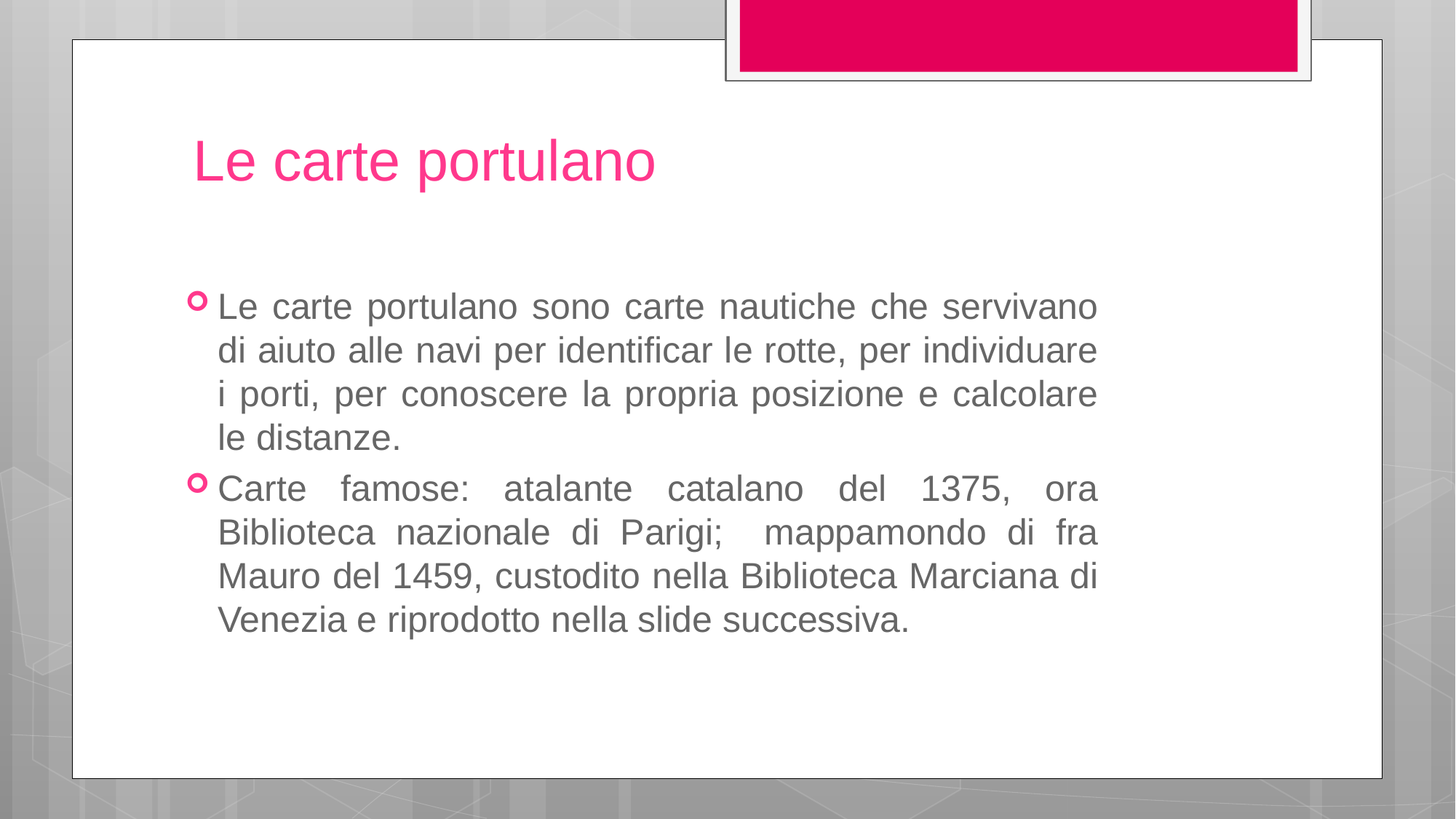

# Le carte portulano
Le carte portulano sono carte nautiche che servivano di aiuto alle navi per identificar le rotte, per individuare i porti, per conoscere la propria posizione e calcolare le distanze.
Carte famose: atalante catalano del 1375, ora Biblioteca nazionale di Parigi;  mappamondo di fra Mauro del 1459, custodito nella Biblioteca Marciana di Venezia e riprodotto nella slide successiva.